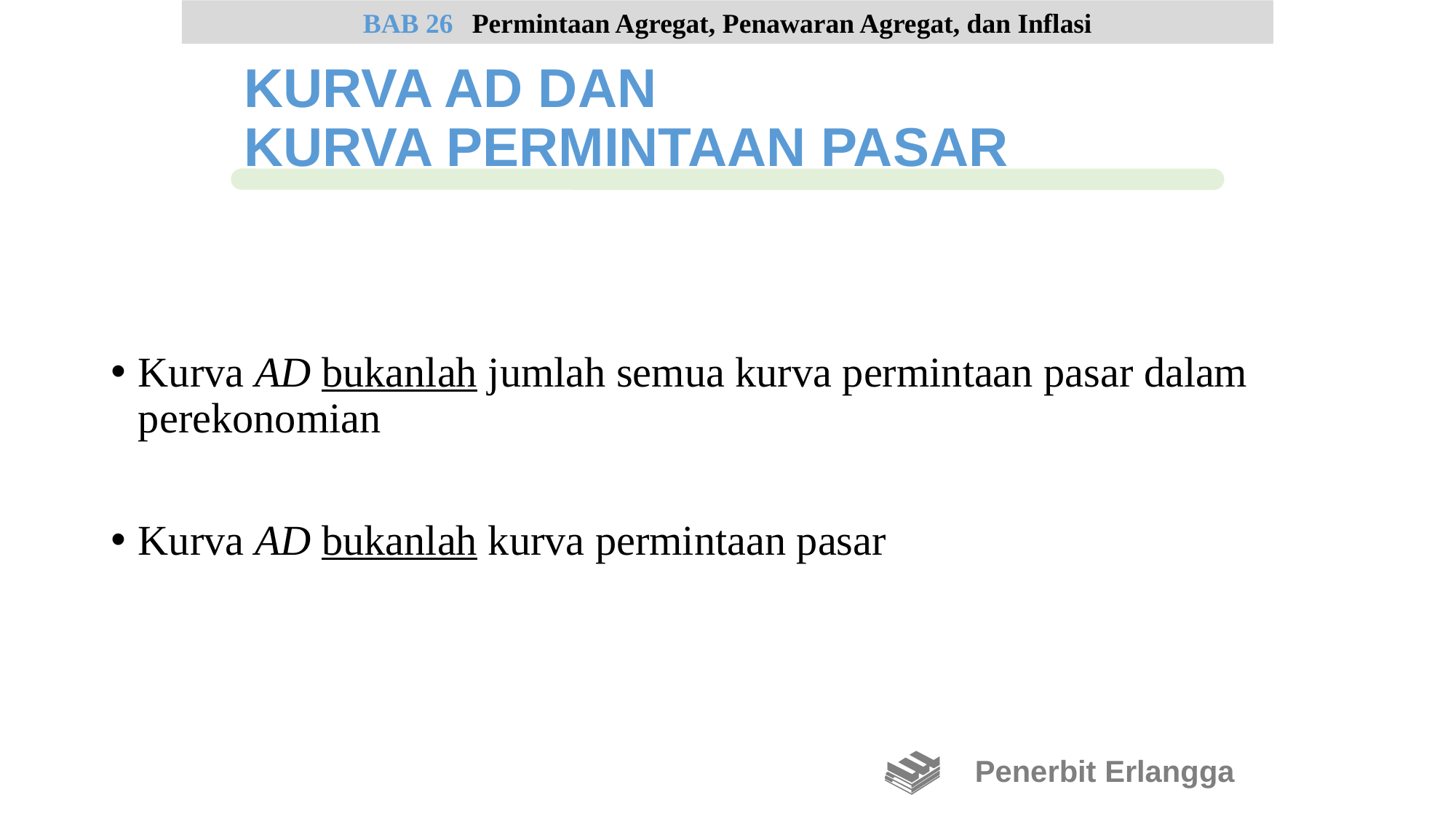

Kurva AD bukanlah jumlah semua kurva permintaan pasar dalam perekonomian

Kurva AD bukanlah kurva permintaan pasar
BAB 26	Permintaan Agregat, Penawaran Agregat, dan Inflasi
KURVA AD DAN
KURVA PERMINTAAN PASAR
Penerbit Erlangga